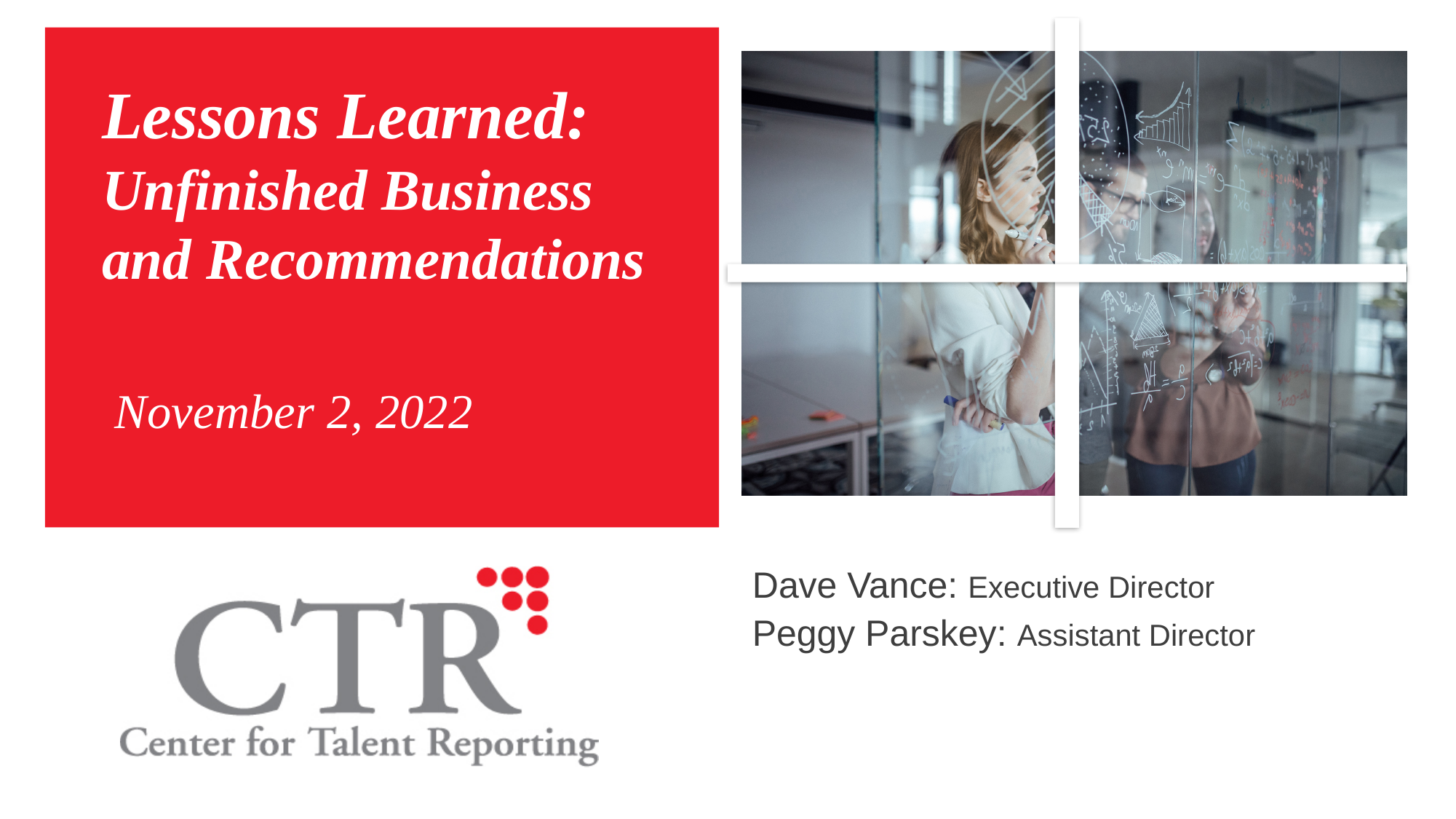

# Lessons Learned: Unfinished Business and Recommendations

November 2, 2022
Dave Vance: Executive Director
Peggy Parskey: Assistant Director